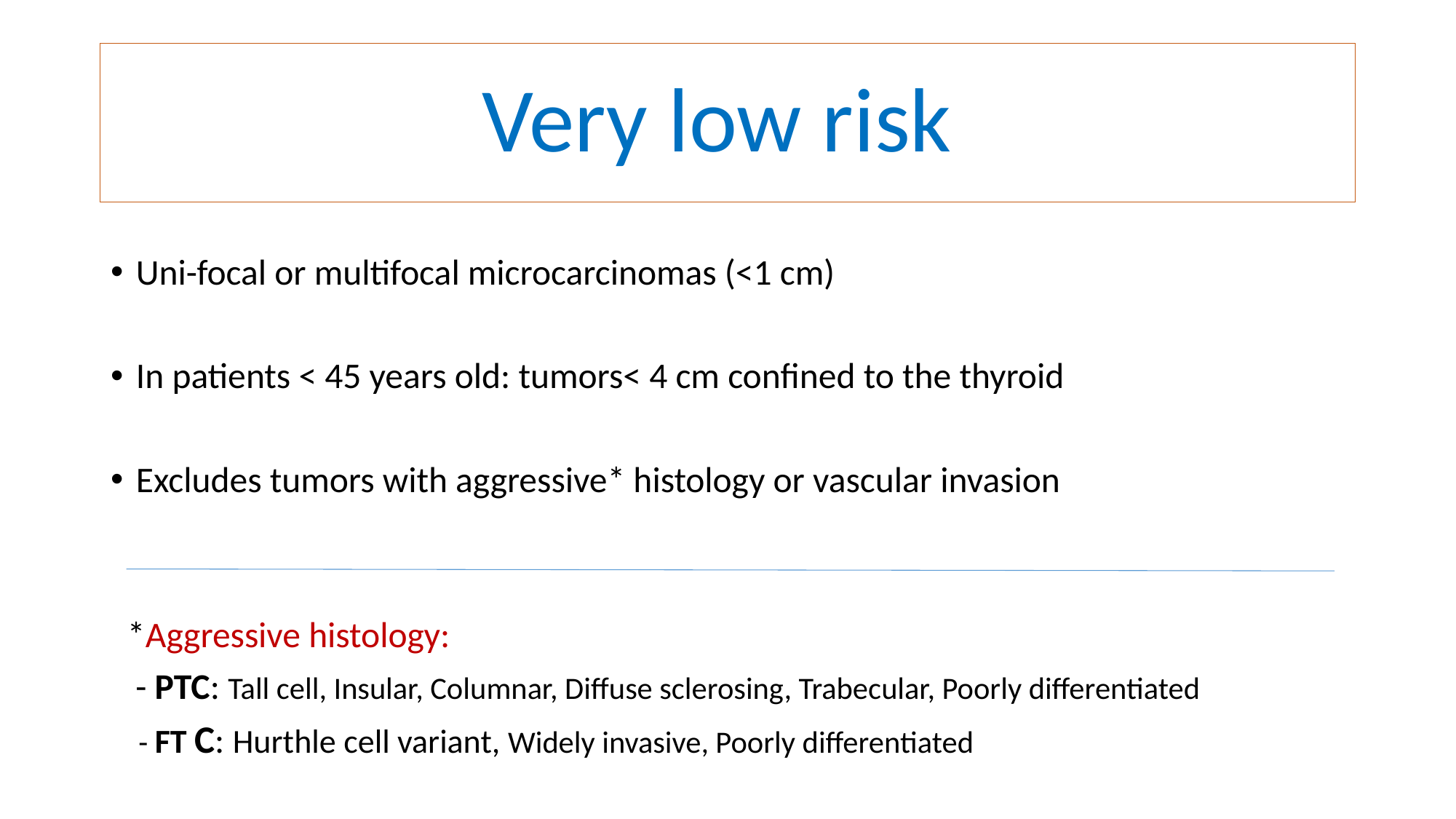

# Very low risk
Uni-focal or multifocal microcarcinomas (<1 cm)

In patients < 45 years old: tumors< 4 cm confined to the thyroid

Excludes tumors with aggressive* histology or vascular invasion

  *Aggressive histology:
   - PTC: Tall cell, Insular, Columnar, Diffuse sclerosing, Trabecular, Poorly differentiated
    - FT C: Hurthle cell variant, Widely invasive, Poorly differentiated